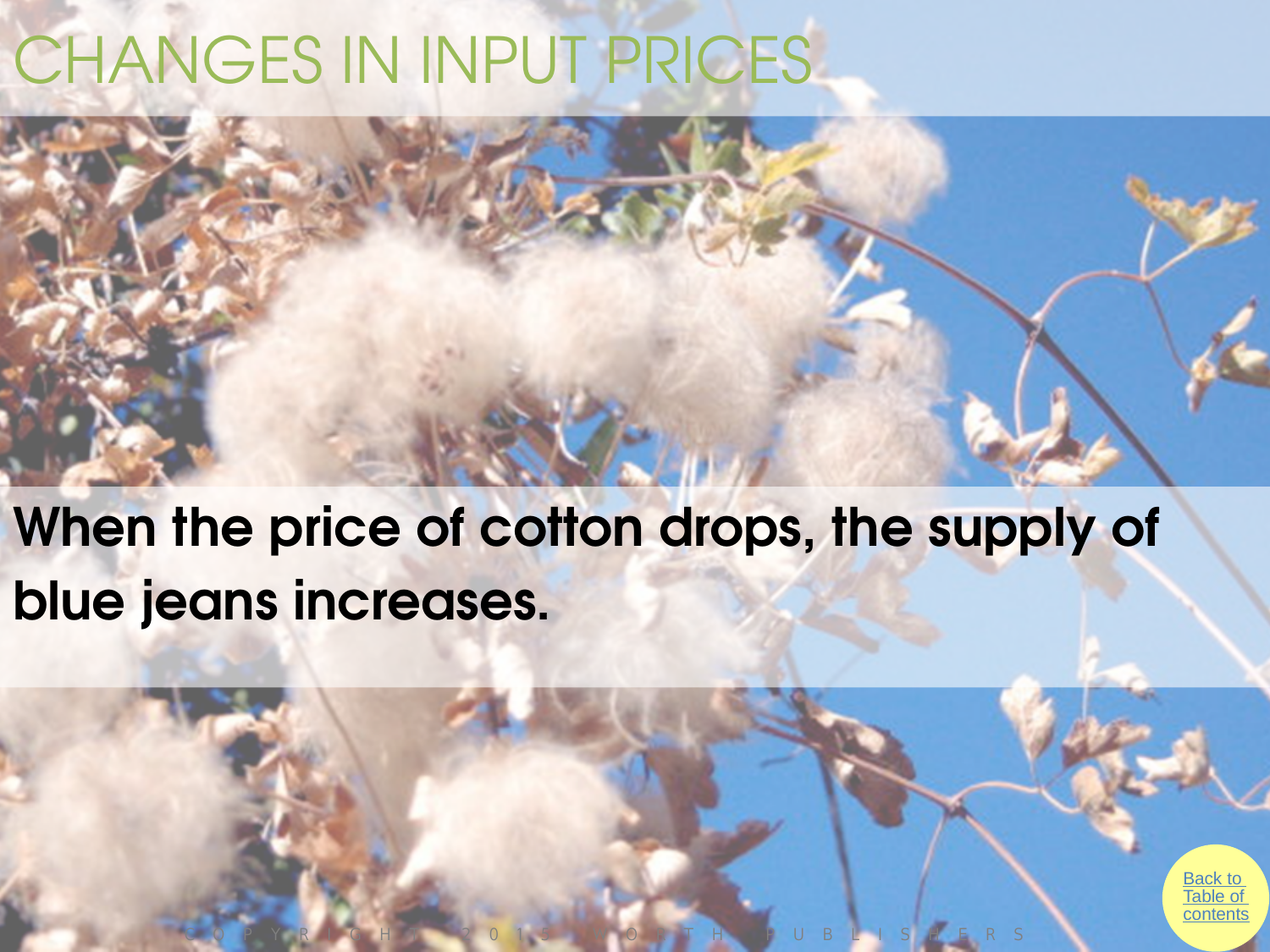

# CHANGES IN INPUT PRICES
When the price of cotton drops, the supply of
blue jeans increases.

Back to Table of contents

Copyright 2015 Worth Publishers